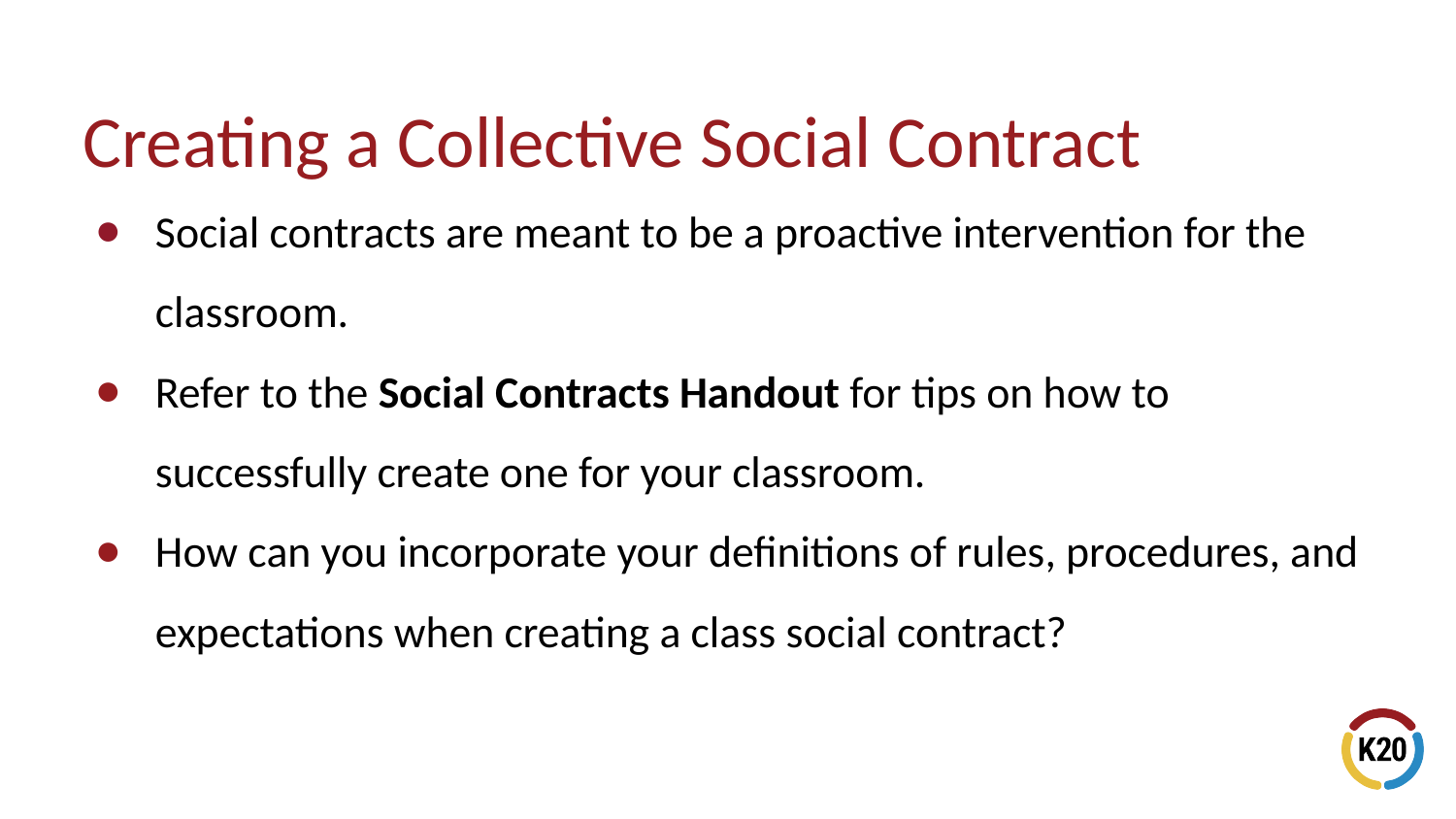

# Creating a Collective Social Contract
Social contracts are meant to be a proactive intervention for the classroom.
Refer to the Social Contracts Handout for tips on how to successfully create one for your classroom.
How can you incorporate your definitions of rules, procedures, and expectations when creating a class social contract?